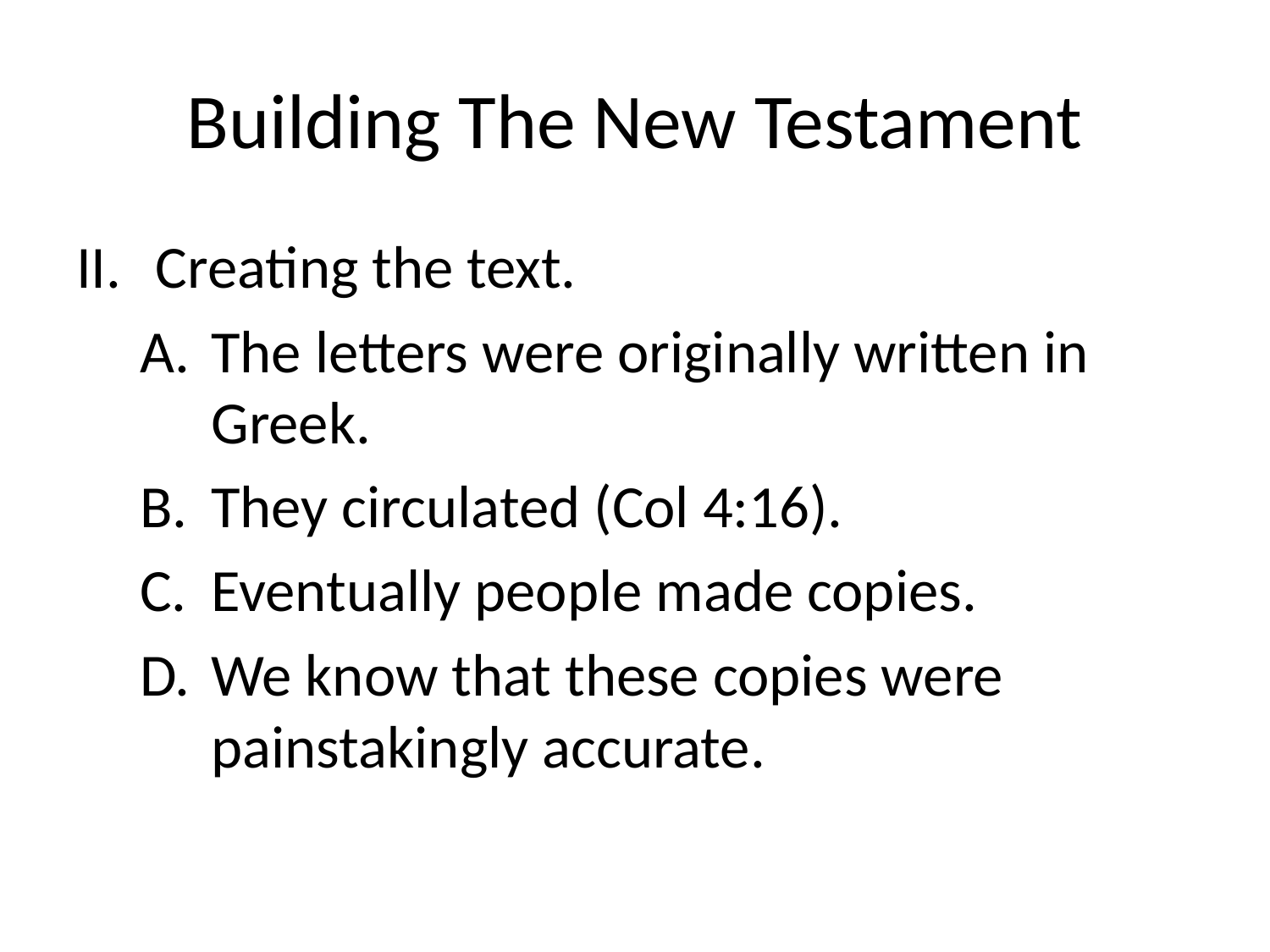

# Building The New Testament
Creating the text.
The letters were originally written in Greek.
They circulated (Col 4:16).
Eventually people made copies.
We know that these copies were painstakingly accurate.